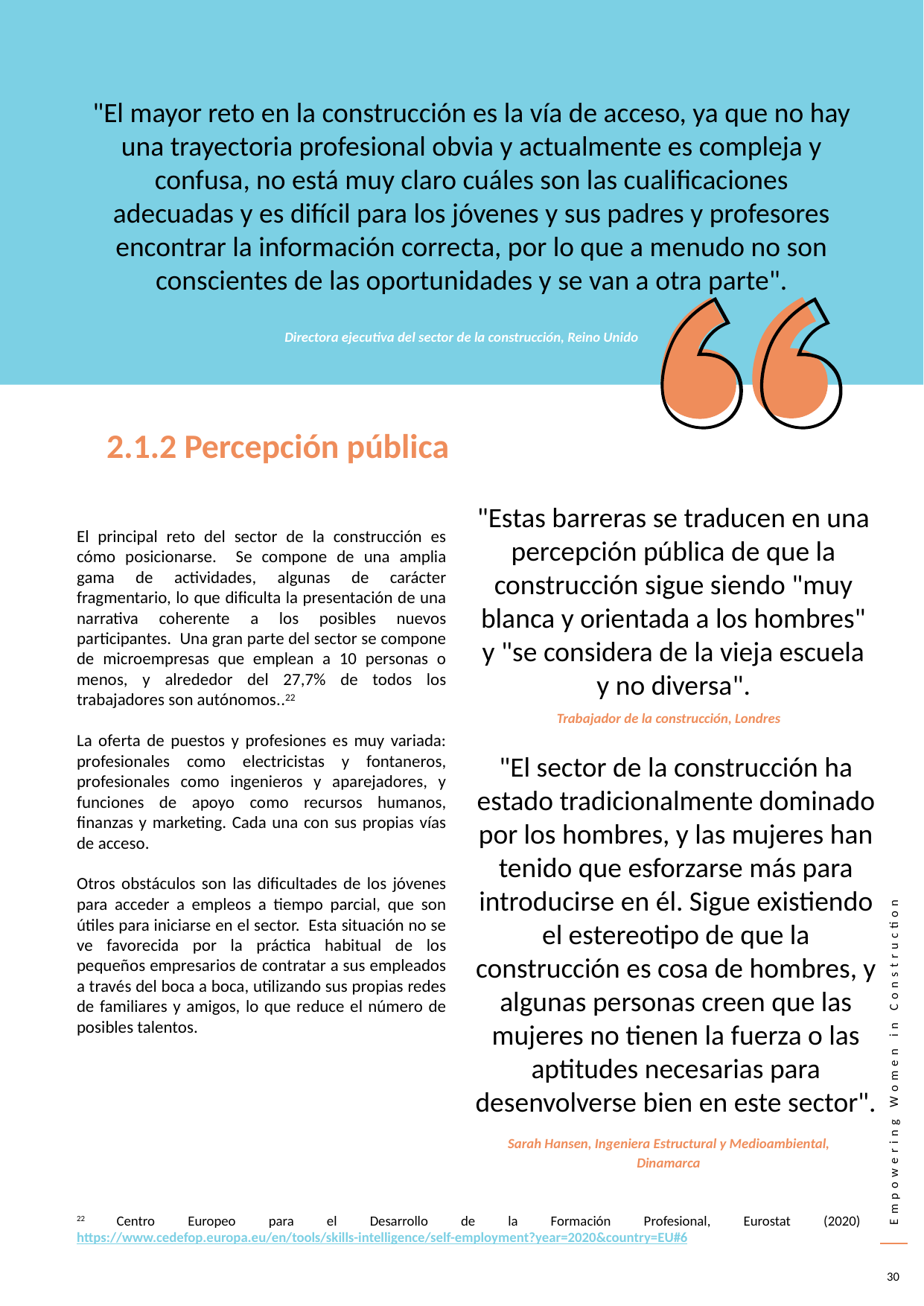

"El mayor reto en la construcción es la vía de acceso, ya que no hay una trayectoria profesional obvia y actualmente es compleja y confusa, no está muy claro cuáles son las cualificaciones adecuadas y es difícil para los jóvenes y sus padres y profesores encontrar la información correcta, por lo que a menudo no son conscientes de las oportunidades y se van a otra parte".

Directora ejecutiva del sector de la construcción, Reino Unido
2.1.2 Percepción pública
"Estas barreras se traducen en una percepción pública de que la construcción sigue siendo "muy blanca y orientada a los hombres" y "se considera de la vieja escuela y no diversa".
El principal reto del sector de la construcción es cómo posicionarse.  Se compone de una amplia gama de actividades, algunas de carácter fragmentario, lo que dificulta la presentación de una narrativa coherente a los posibles nuevos participantes.  Una gran parte del sector se compone de microempresas que emplean a 10 personas o menos, y alrededor del 27,7% de todos los trabajadores son autónomos..22

La oferta de puestos y profesiones es muy variada: profesionales como electricistas y fontaneros, profesionales como ingenieros y aparejadores, y funciones de apoyo como recursos humanos, finanzas y marketing. Cada una con sus propias vías de acceso.

Otros obstáculos son las dificultades de los jóvenes para acceder a empleos a tiempo parcial, que son útiles para iniciarse en el sector.  Esta situación no se ve favorecida por la práctica habitual de los pequeños empresarios de contratar a sus empleados a través del boca a boca, utilizando sus propias redes de familiares y amigos, lo que reduce el número de posibles talentos.

Trabajador de la construcción, Londres
"El sector de la construcción ha estado tradicionalmente dominado por los hombres, y las mujeres han tenido que esforzarse más para introducirse en él. Sigue existiendo el estereotipo de que la construcción es cosa de hombres, y algunas personas creen que las mujeres no tienen la fuerza o las aptitudes necesarias para desenvolverse bien en este sector".
Sarah Hansen, Ingeniera Estructural y Medioambiental, Dinamarca
22 Centro Europeo para el Desarrollo de la Formación Profesional, Eurostat (2020) https://www.cedefop.europa.eu/en/tools/skills-intelligence/self-employment?year=2020&country=EU#6

30